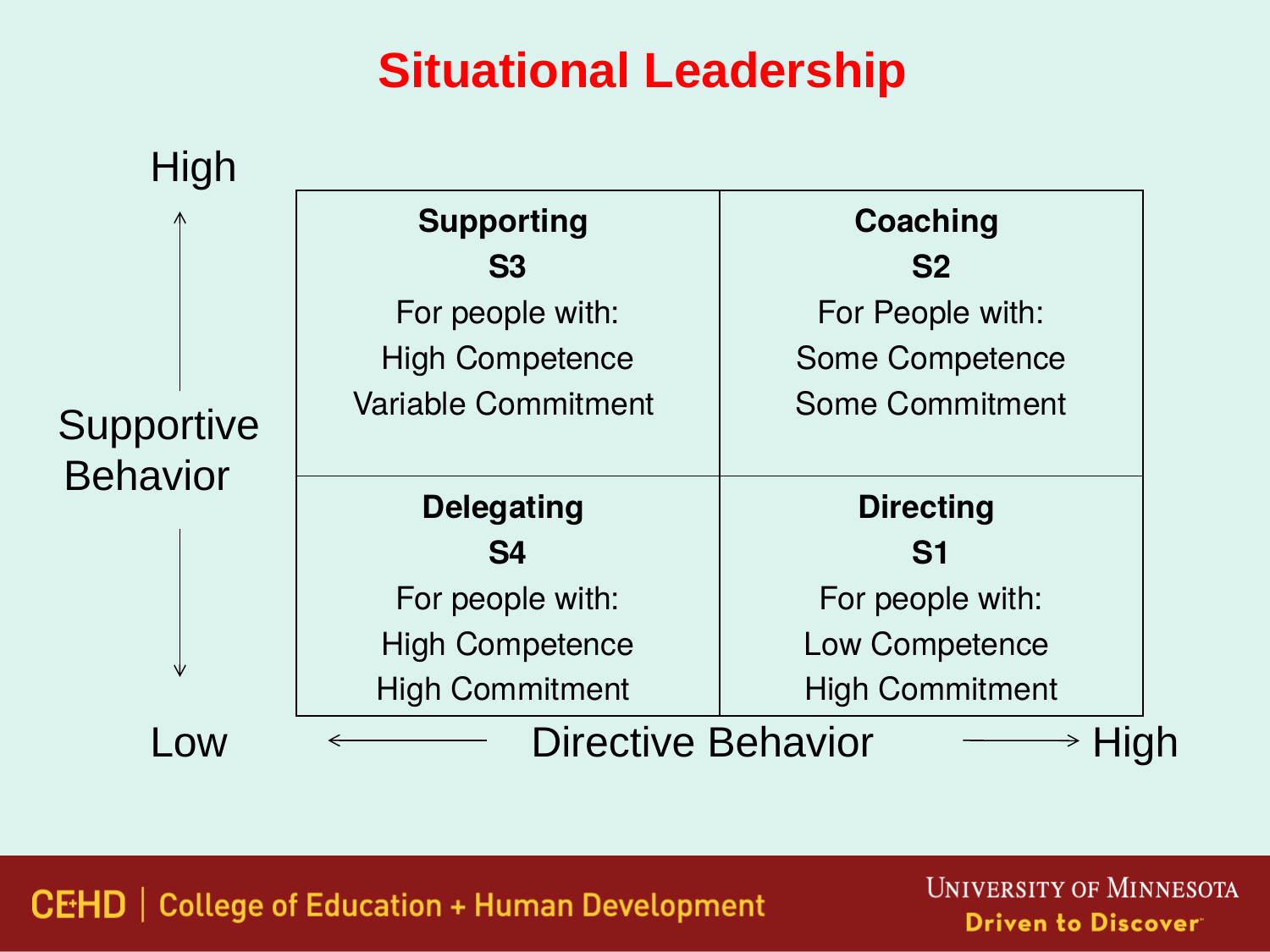

Situational Leadership
High
| Supporting S3 For people with: High Competence Variable Commitment | Coaching S2 For People with: Some Competence Some Commitment |
| --- | --- |
| Delegating S4 For people with: High Competence High Commitment | Directing S1 For people with: Low Competence High Commitment |
Supportive Behavior
Low
Directive Behavior
High